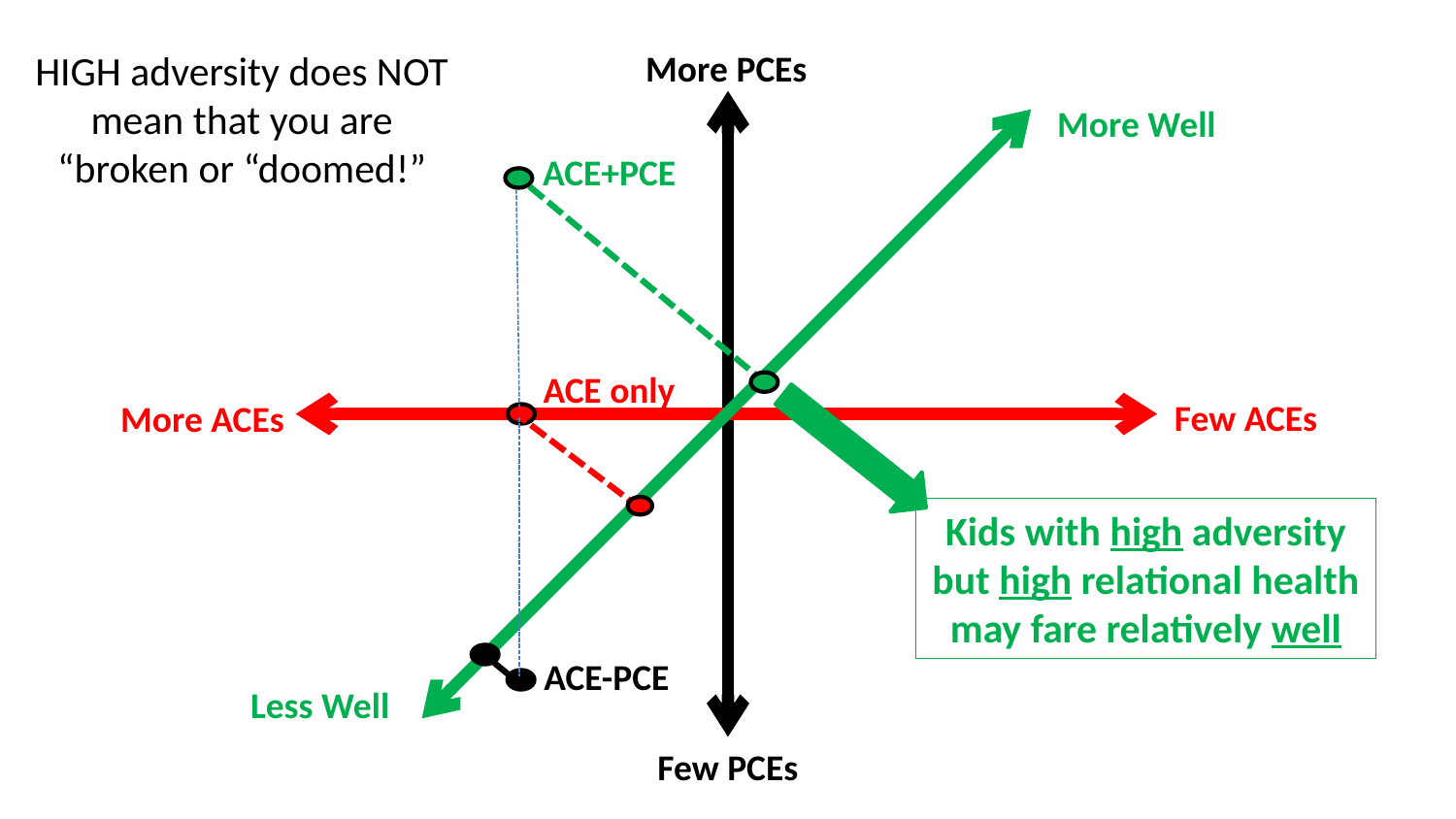

HIGH adversity does NOT mean that you are “broken or “doomed!”
More PCEs
More Well
ACE+PCE

ACE only

Few ACEs
More ACEs

Kids with high adversity but high relational health may fare relatively well

ACE-PCE

Less Well
Few PCEs